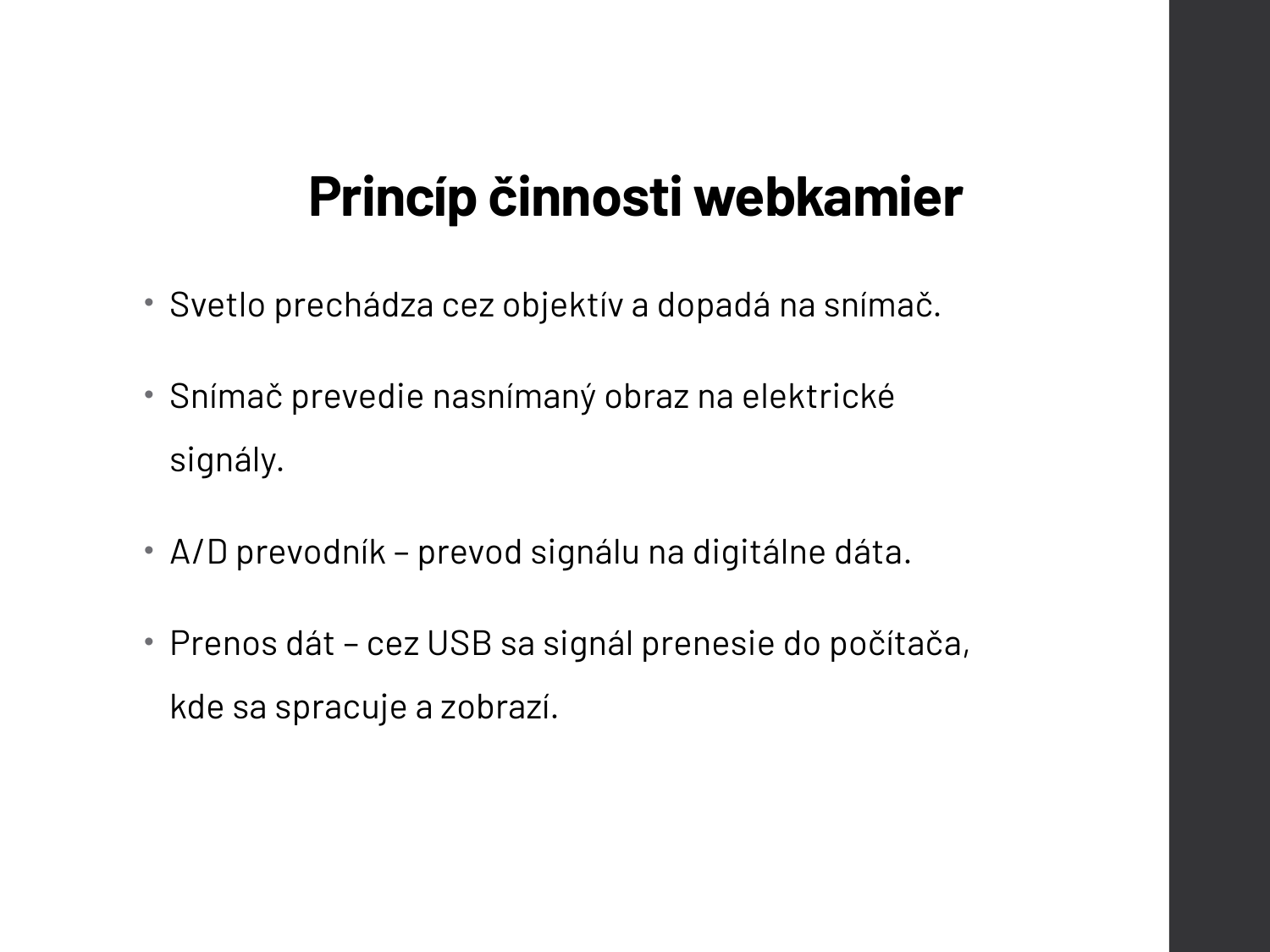

# Princíp činnosti webkamier
Svetlo prechádza cez objektív a dopadá na snímač.
Snímač prevedie nasnímaný obraz na elektrické signály.
A/D prevodník – prevod signálu na digitálne dáta.
Prenos dát – cez USB sa signál prenesie do počítača, kde sa spracuje a zobrazí.